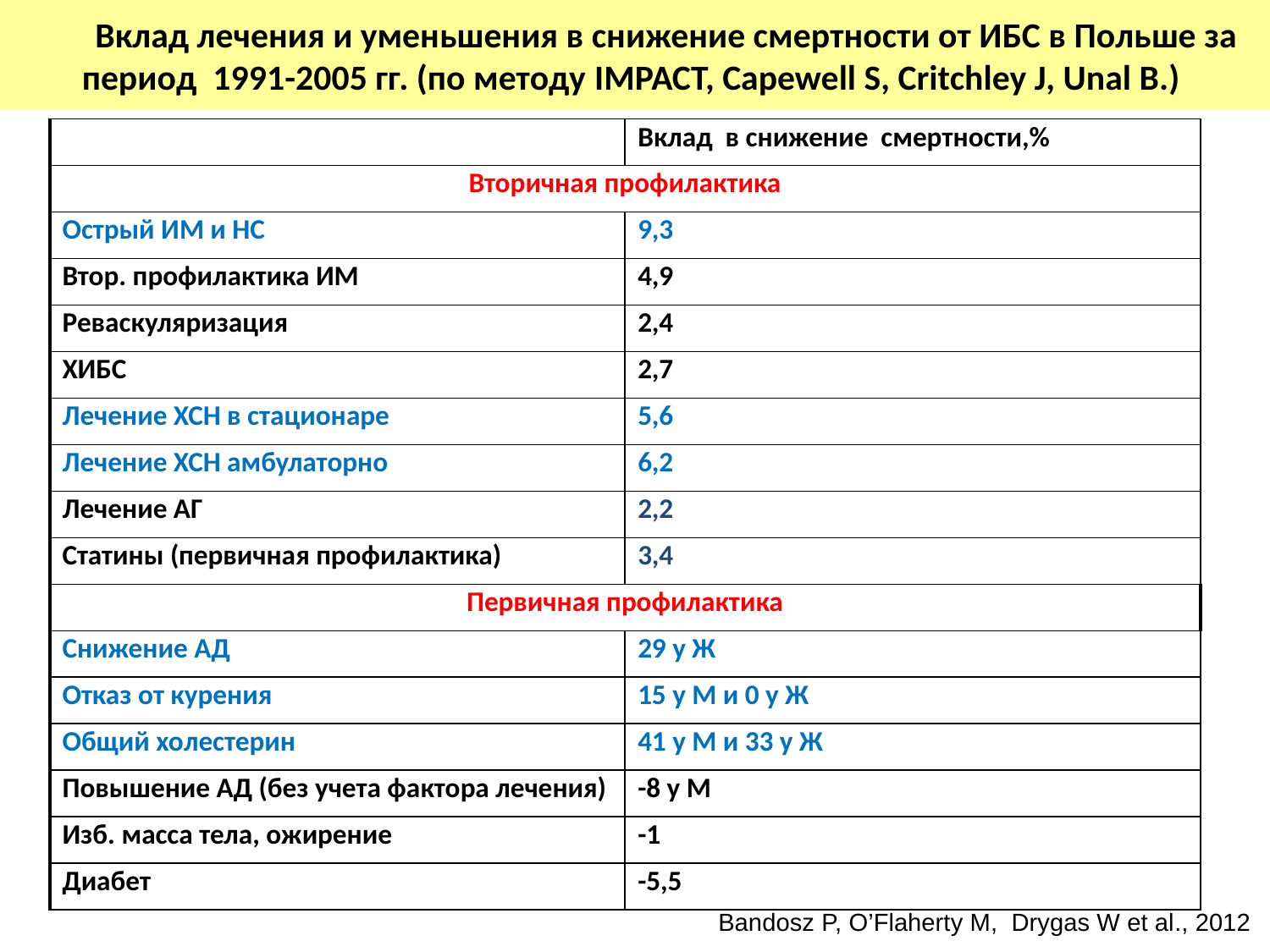

Вклад лечения и уменьшения в снижение смертности от ИБС в Польше за период  1991-2005 гг. (по методу IMPACT, Capewell S, Critchley J, Unal B.)

|  | Вклад в снижение смертности,% |
| --- | --- |
| Вторичная профилактика |  |
| Острый ИМ и НС | 9,3 |
| Втор. профилактика ИМ | 4,9 |
| Реваскуляризация | 2,4 |
| ХИБС | 2,7 |
| Лечение ХСН в стационаре | 5,6 |
| Лечение ХСН амбулаторно | 6,2 |
| Лечение АГ | 2,2 |
| Статины (первичная профилактика) | 3,4 |
| Первичная профилактика |  |
| Снижение АД | 29 у Ж |
| Отказ от курения | 15 у М и 0 у Ж |
| Общий холестерин | 41 у М и 33 у Ж |
| Повышение АД (без учета фактора лечения) | -8 у М |
| Изб. масса тела, ожирение | -1 |
| Диабет | -5,5 |
Bandosz P, O’Flaherty M,  Drygas W et al., 2012